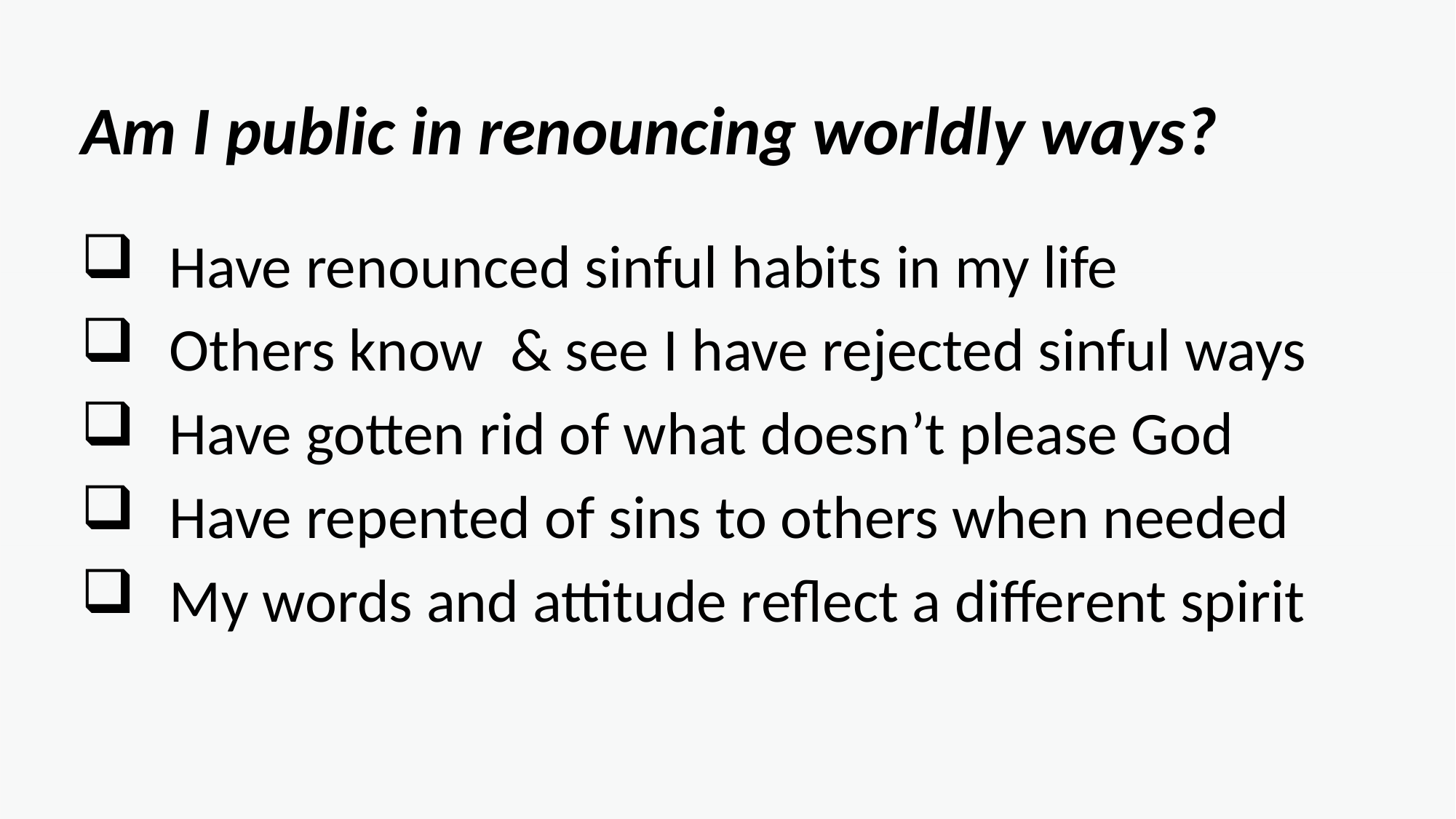

Am I public in renouncing worldly ways?

Have renounced sinful habits in my life
Others know  & see I have rejected sinful ways
Have gotten rid of what doesn’t please God
Have repented of sins to others when needed
My words and attitude reflect a different spirit